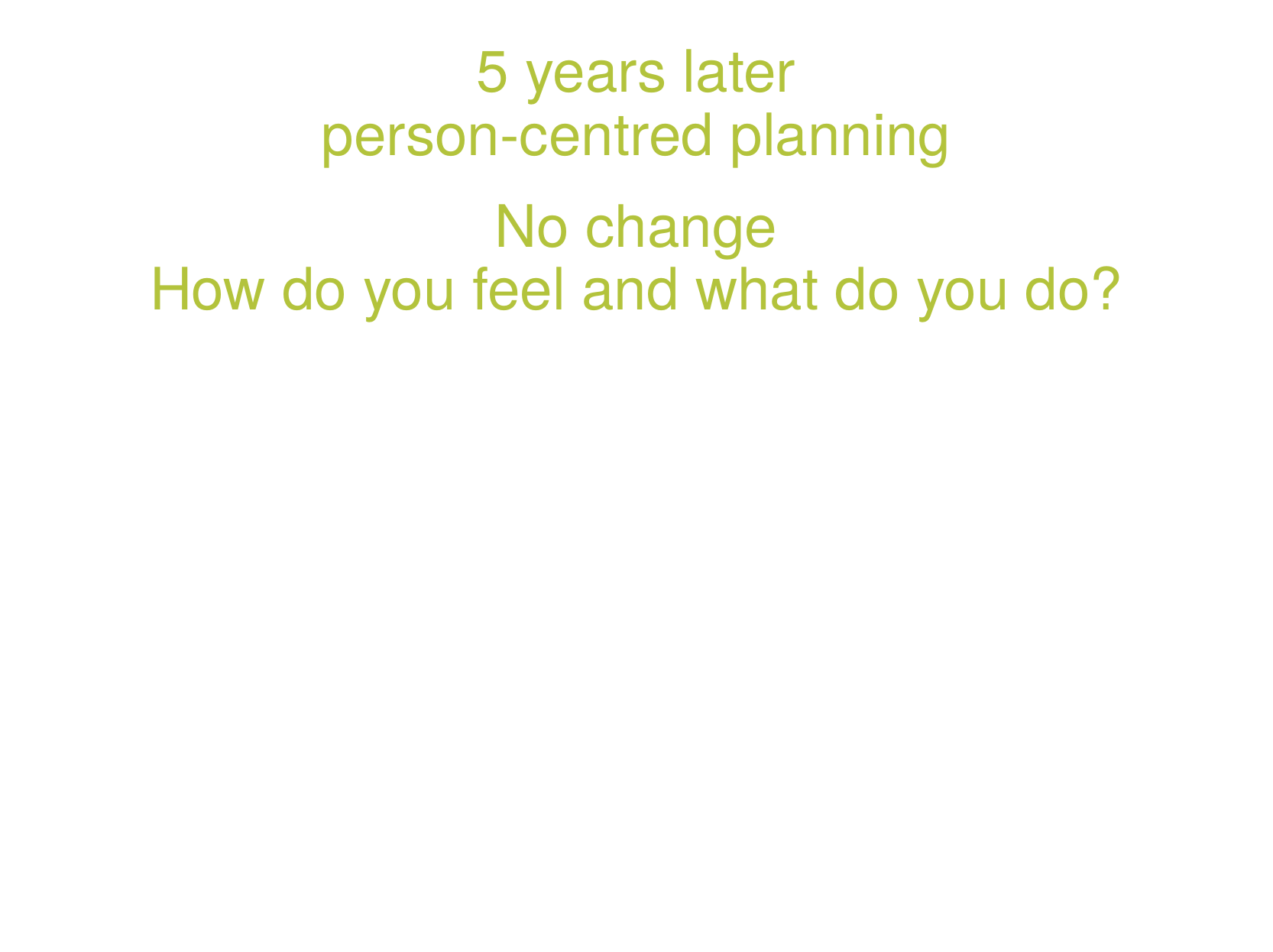

5 years later
person-centred planning
No change
How do you feel and what do you do?